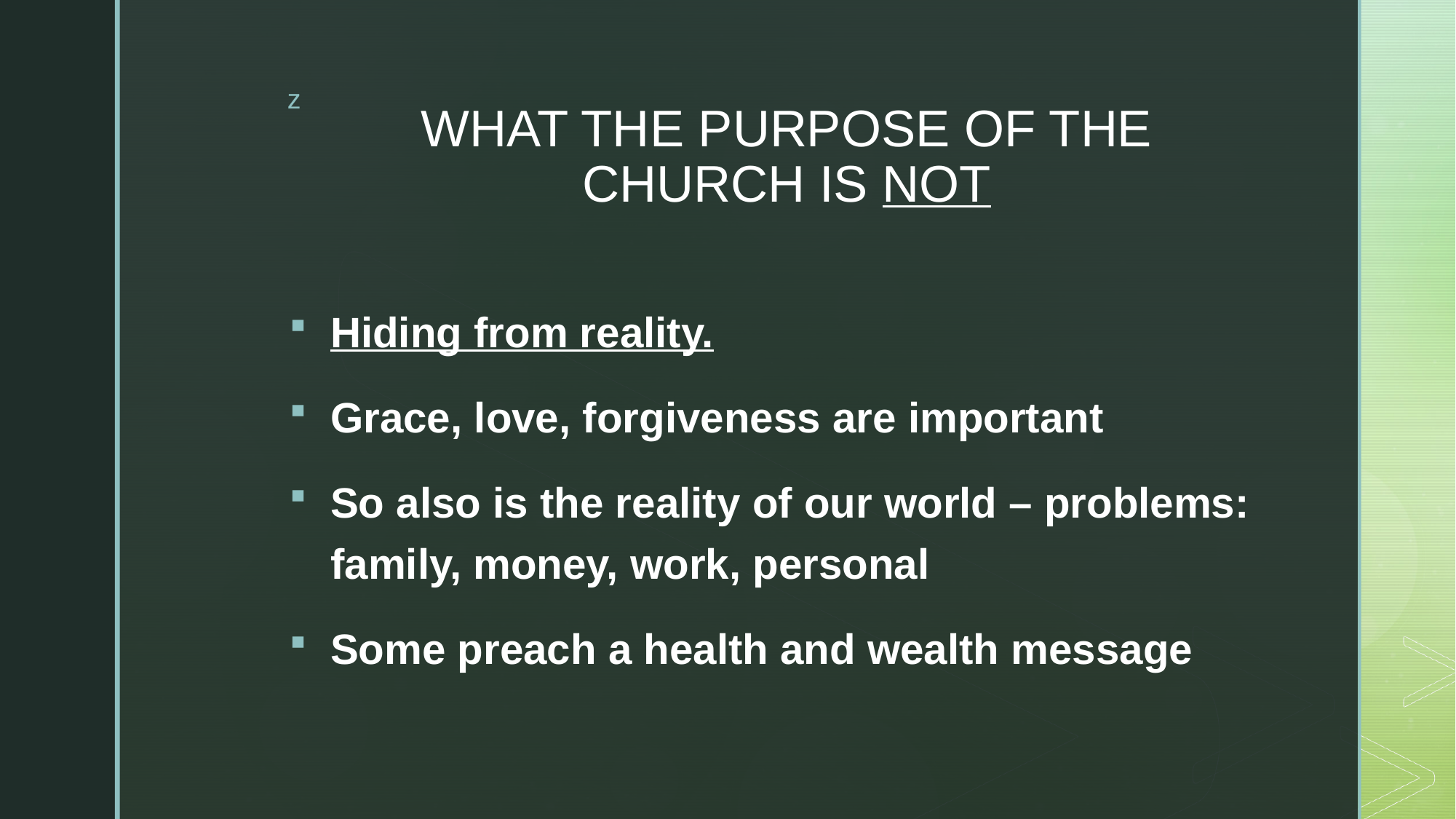

# WHAT THE PURPOSE OF THE CHURCH IS NOT
Hiding from reality.
Grace, love, forgiveness are important
So also is the reality of our world – problems: family, money, work, personal
Some preach a health and wealth message